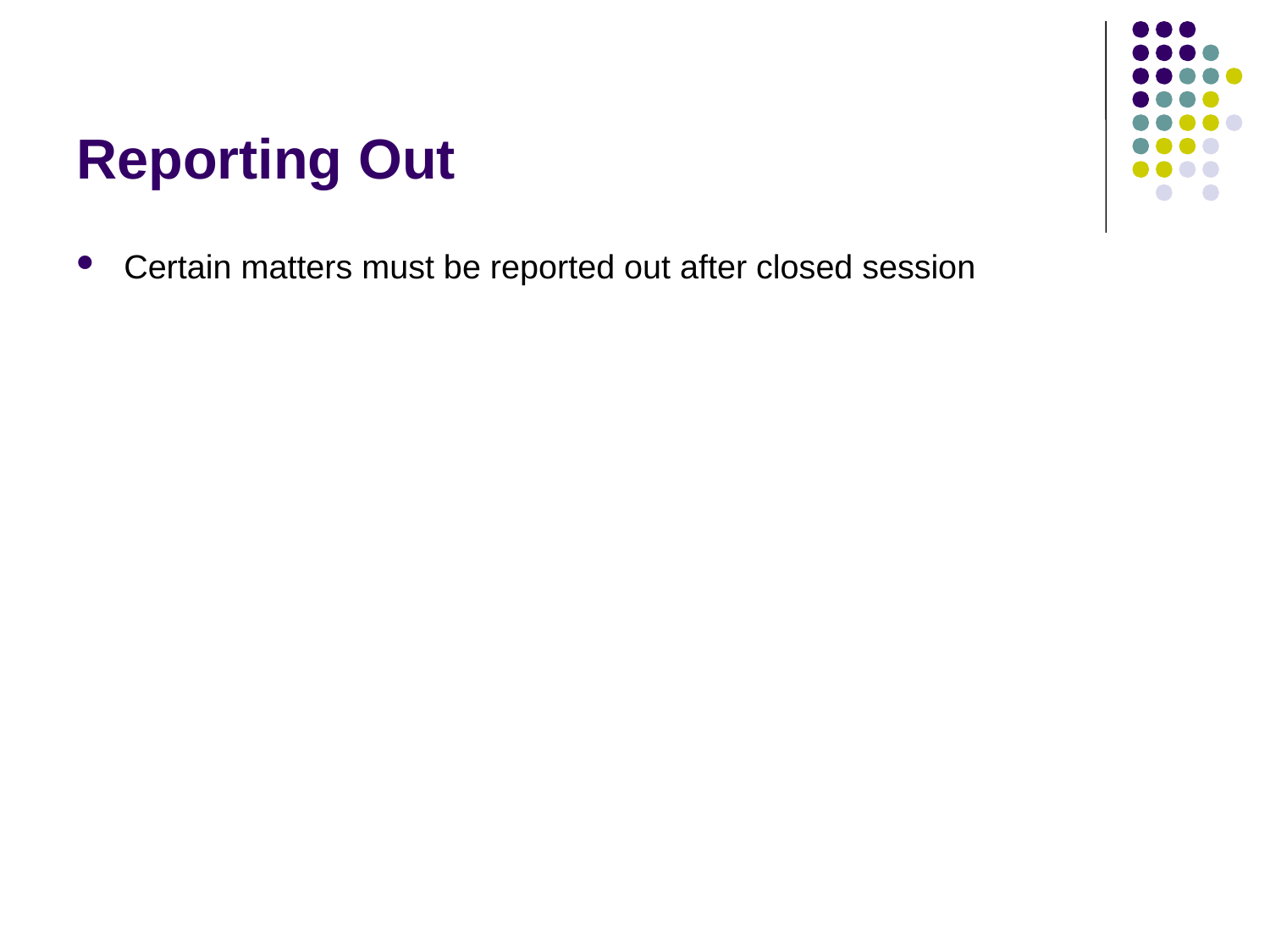

# Reporting Out
Certain matters must be reported out after closed session